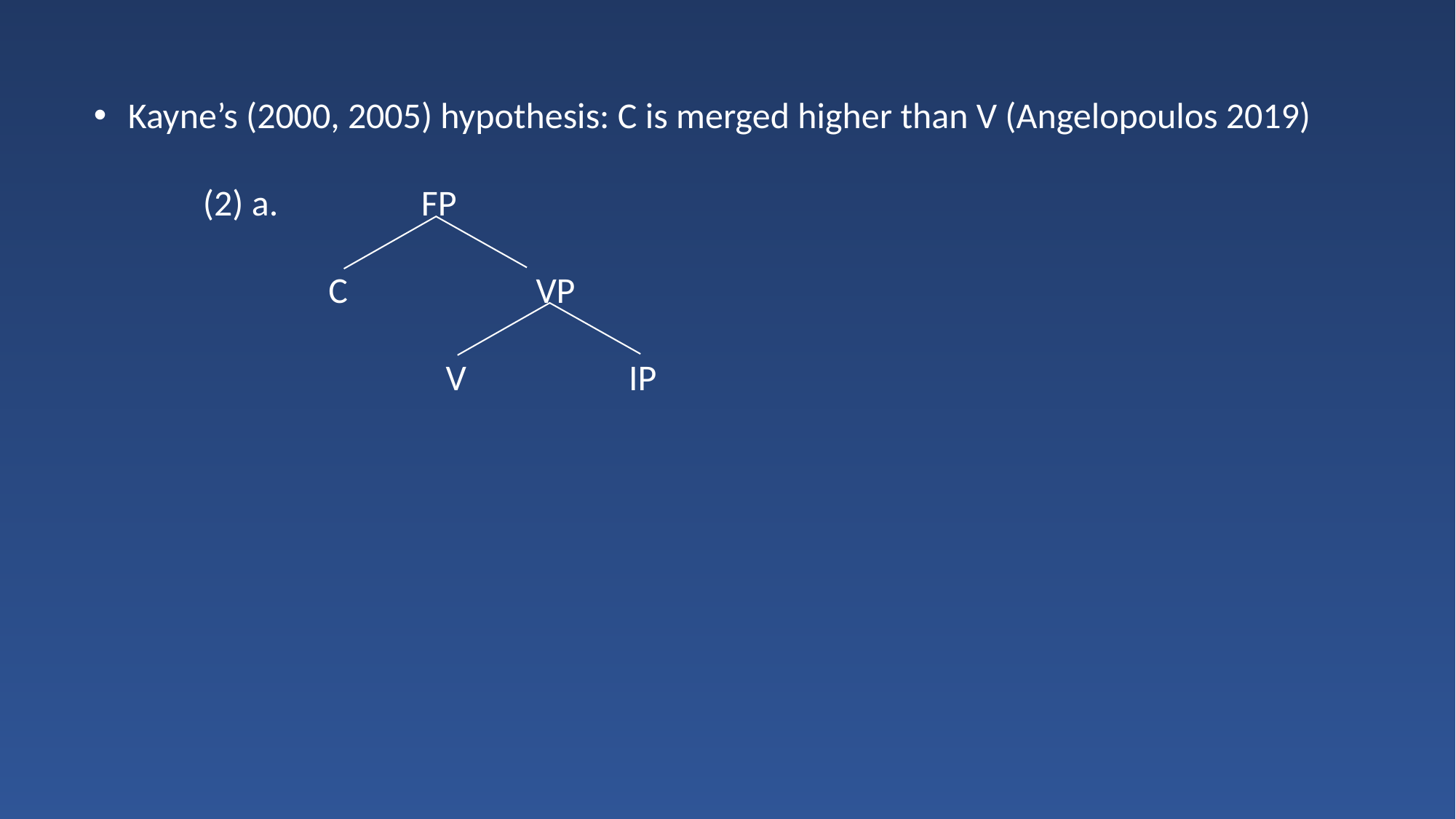

Kayne’s (2000, 2005) hypothesis: C is merged higher than V (Angelopoulos 2019)

	(2) a.		FP

		  C	              VP

			   V	            IP